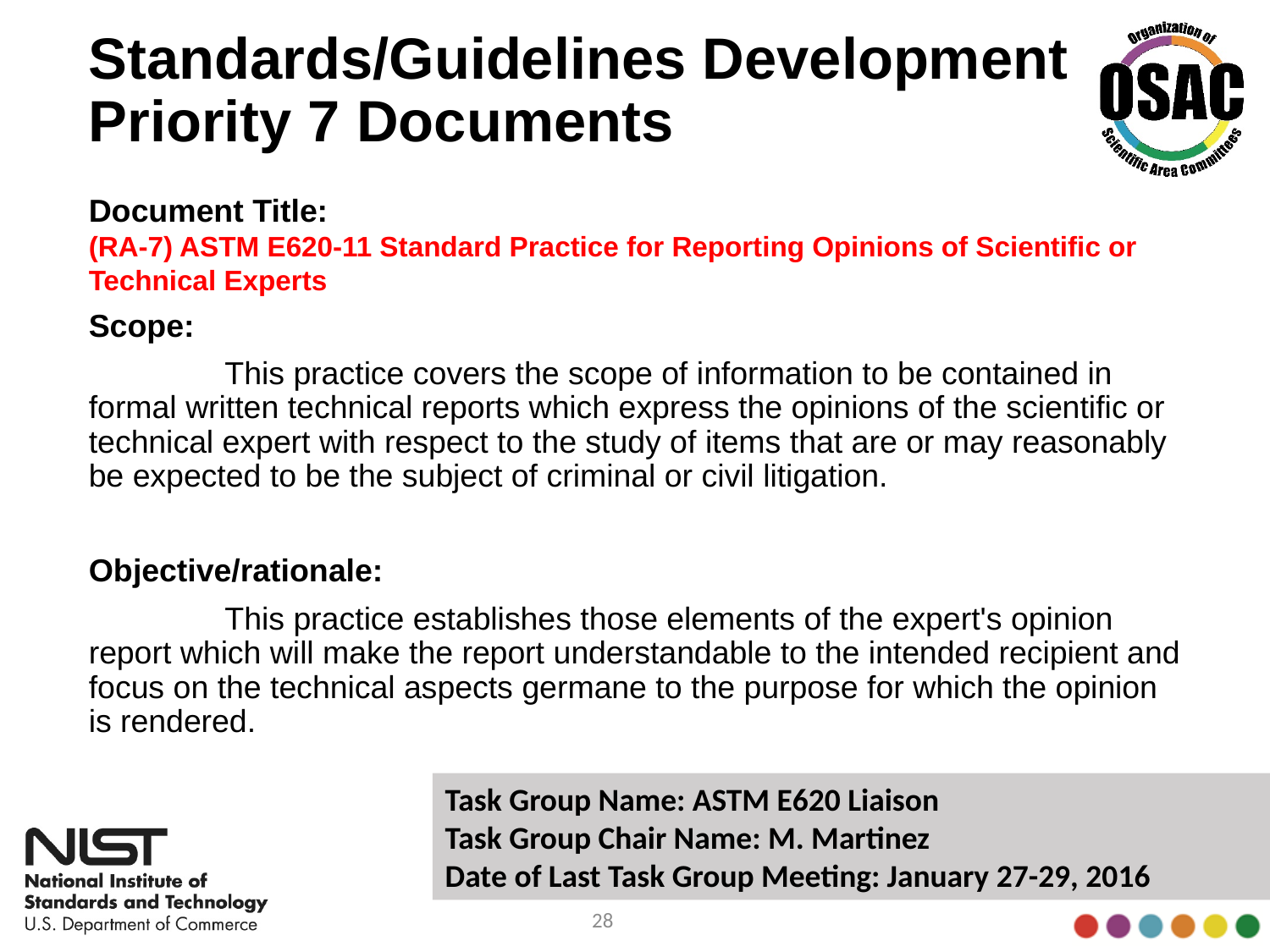

# Standards/Guidelines Development Priority 7 Documents
Document Title:
(RA-7) ASTM E620-11 Standard Practice for Reporting Opinions of Scientific or Technical Experts
Scope:
	 This practice covers the scope of information to be contained in formal written technical reports which express the opinions of the scientific or technical expert with respect to the study of items that are or may reasonably be expected to be the subject of criminal or civil litigation.

Objective/rationale:
	 This practice establishes those elements of the expert's opinion report which will make the report understandable to the intended recipient and focus on the technical aspects germane to the purpose for which the opinion is rendered.

Task Group Name: ASTM E620 Liaison
Task Group Chair Name: M. Martinez
Date of Last Task Group Meeting: January 27-29, 2016
28